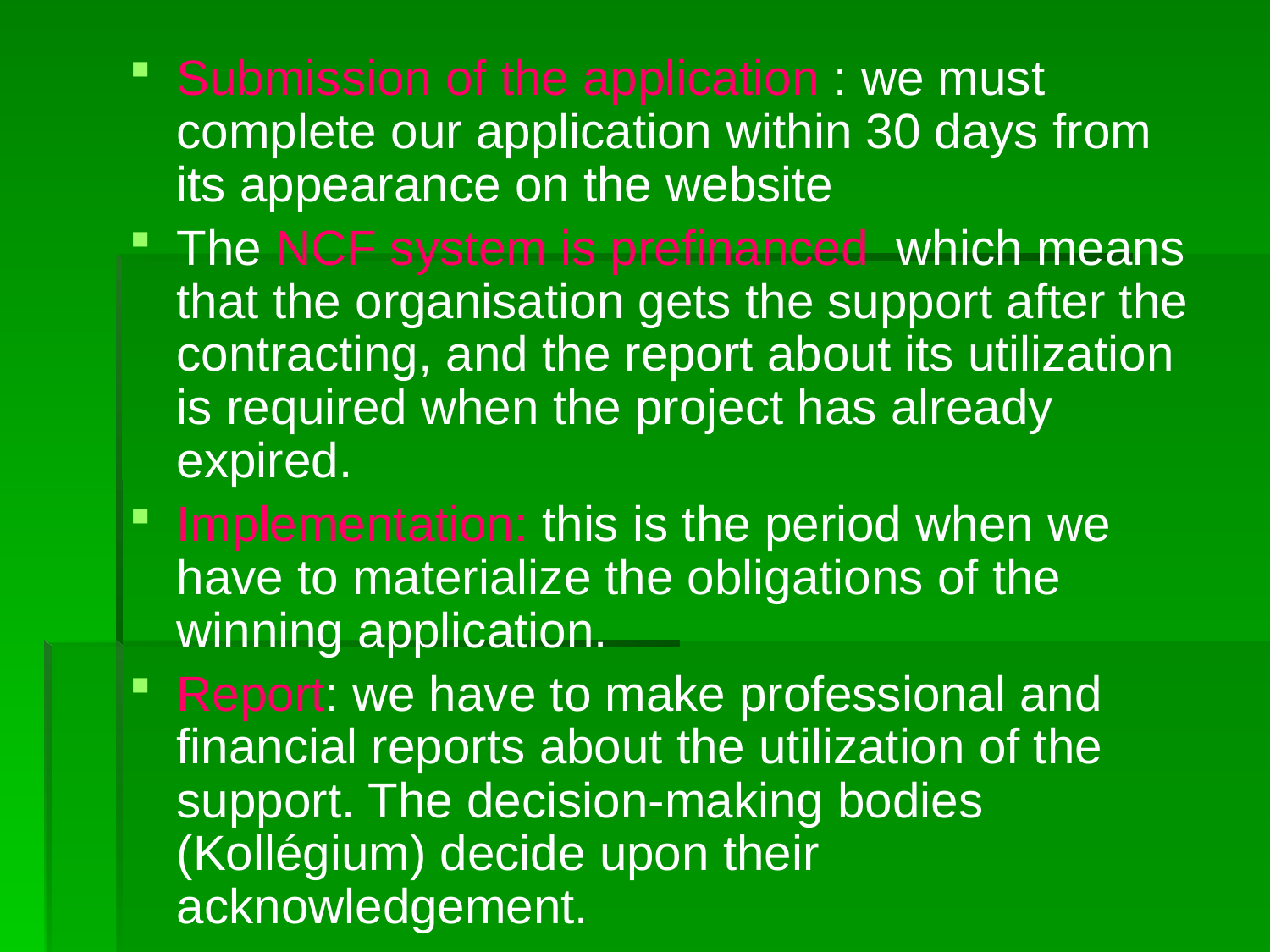

Submission of the application : we must complete our application within 30 days from its appearance on the website
The NCF system is prefinanced  which means that the organisation gets the support after the contracting, and the report about its utilization is required when the project has already expired.
Implementation: this is the period when we have to materialize the obligations of the winning application.
Report: we have to make professional and financial reports about the utilization of the support. The decision-making bodies (Kollégium) decide upon their acknowledgement.